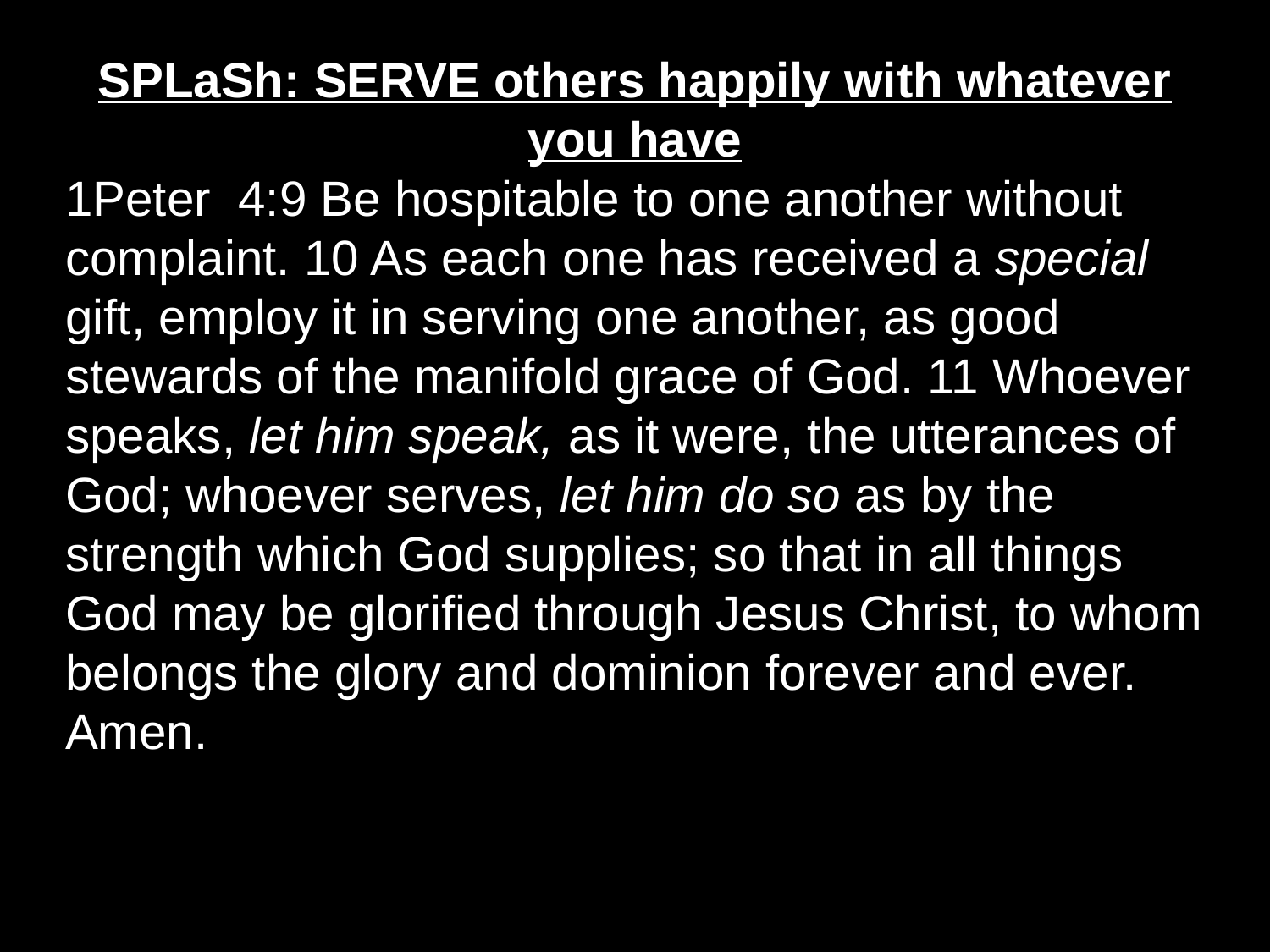

SPLaSh: SERVE others happily with whatever you have
1Peter  4:9 Be hospitable to one another without complaint. 10 As each one has received a special gift, employ it in serving one another, as good stewards of the manifold grace of God. 11 Whoever speaks, let him speak, as it were, the utterances of God; whoever serves, let him do so as by the strength which God supplies; so that in all things God may be glorified through Jesus Christ, to whom belongs the glory and dominion forever and ever. Amen.